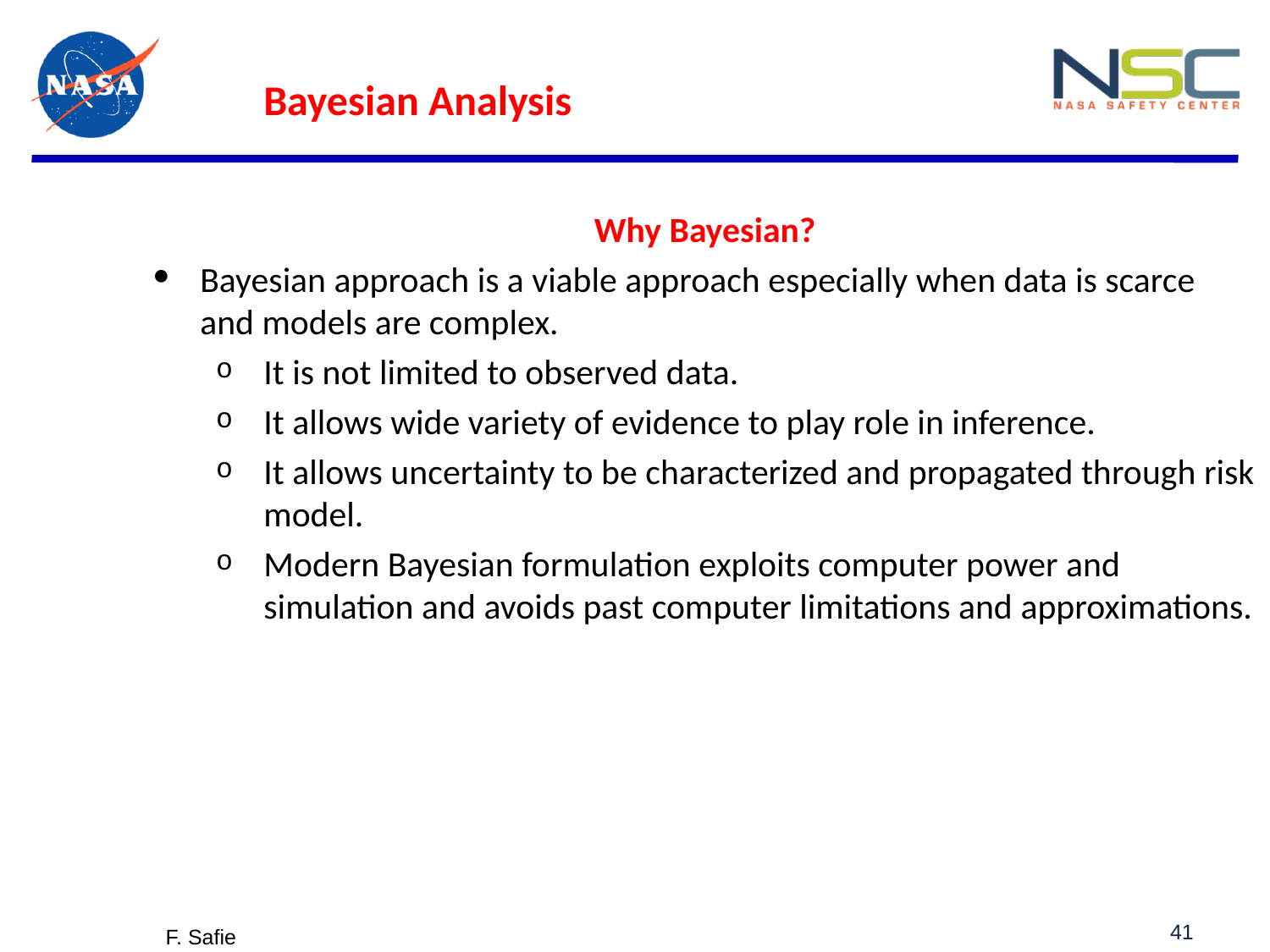

Bayesian Analysis
Why Bayesian?
Bayesian approach is a viable approach especially when data is scarce and models are complex.
It is not limited to observed data.
It allows wide variety of evidence to play role in inference.
It allows uncertainty to be characterized and propagated through risk model.
Modern Bayesian formulation exploits computer power and simulation and avoids past computer limitations and approximations.

41
F. Safie